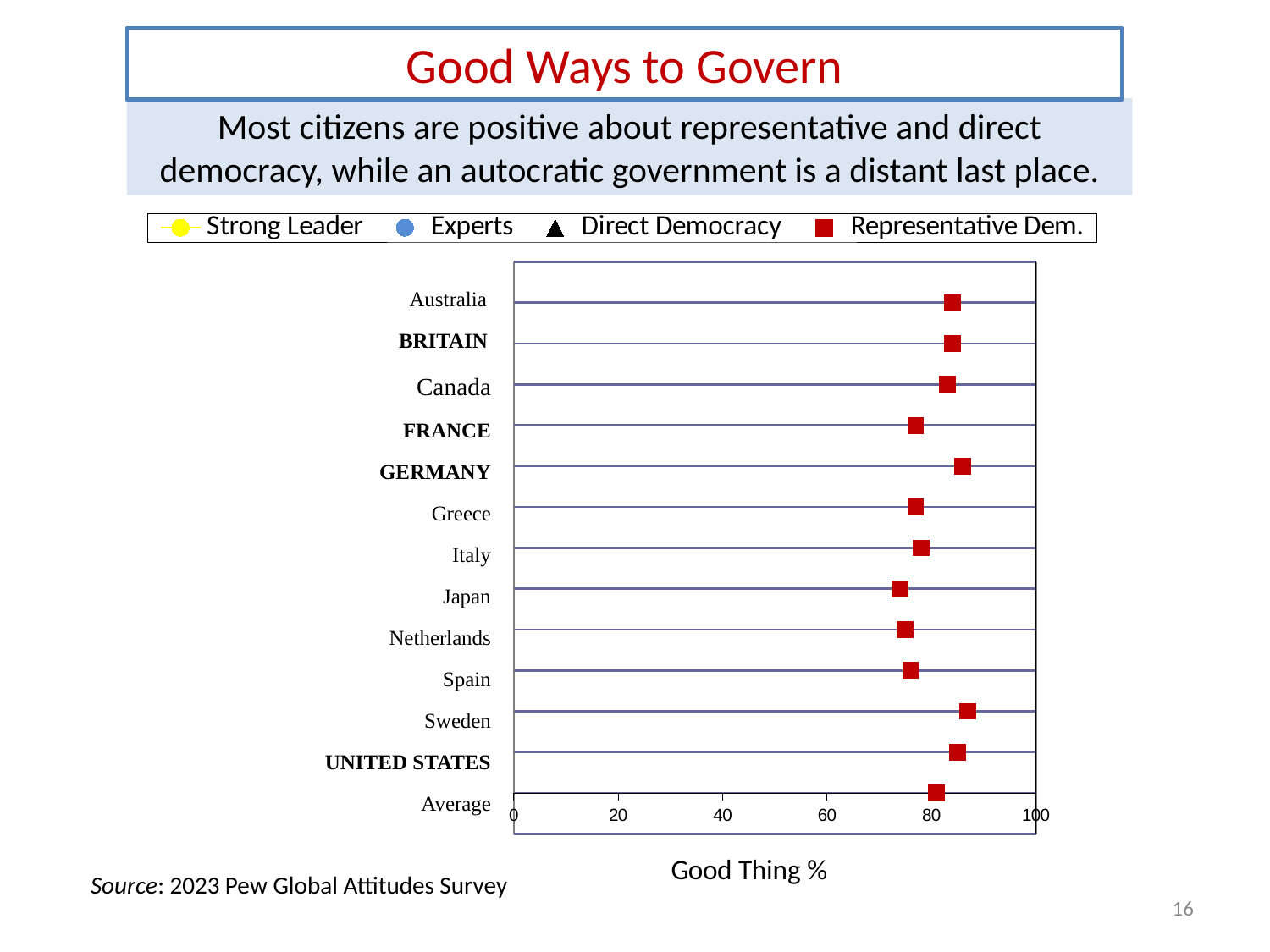

Good Ways to Govern
Most citizens are positive about representative and direct democracy, while an autocratic government is a distant last place.

### Chart

| Category | Strong Leader | Experts | Direct Democracy | Representative Dem. |
|---|---|---|---|---|
                     Australia
                   BRITAIN
 Canada
FRANCE
GERMANY
Greece
Italy
Japan
Netherlands
Spain
Sweden
UNITED STATES
Average
Source: 2023 Pew Global Attitudes Survey
16